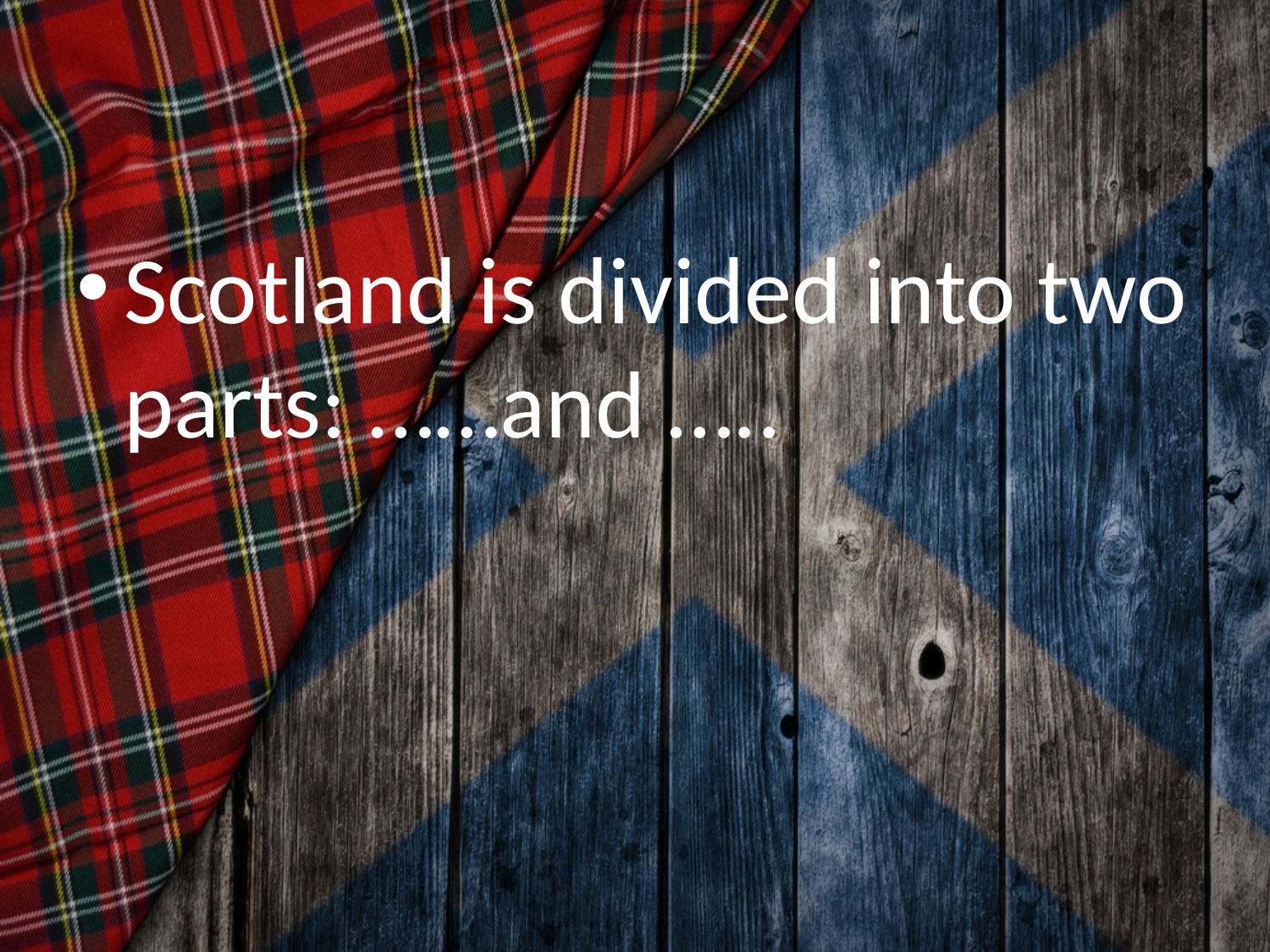

#
Scotland is divided into two parts: ……and …..